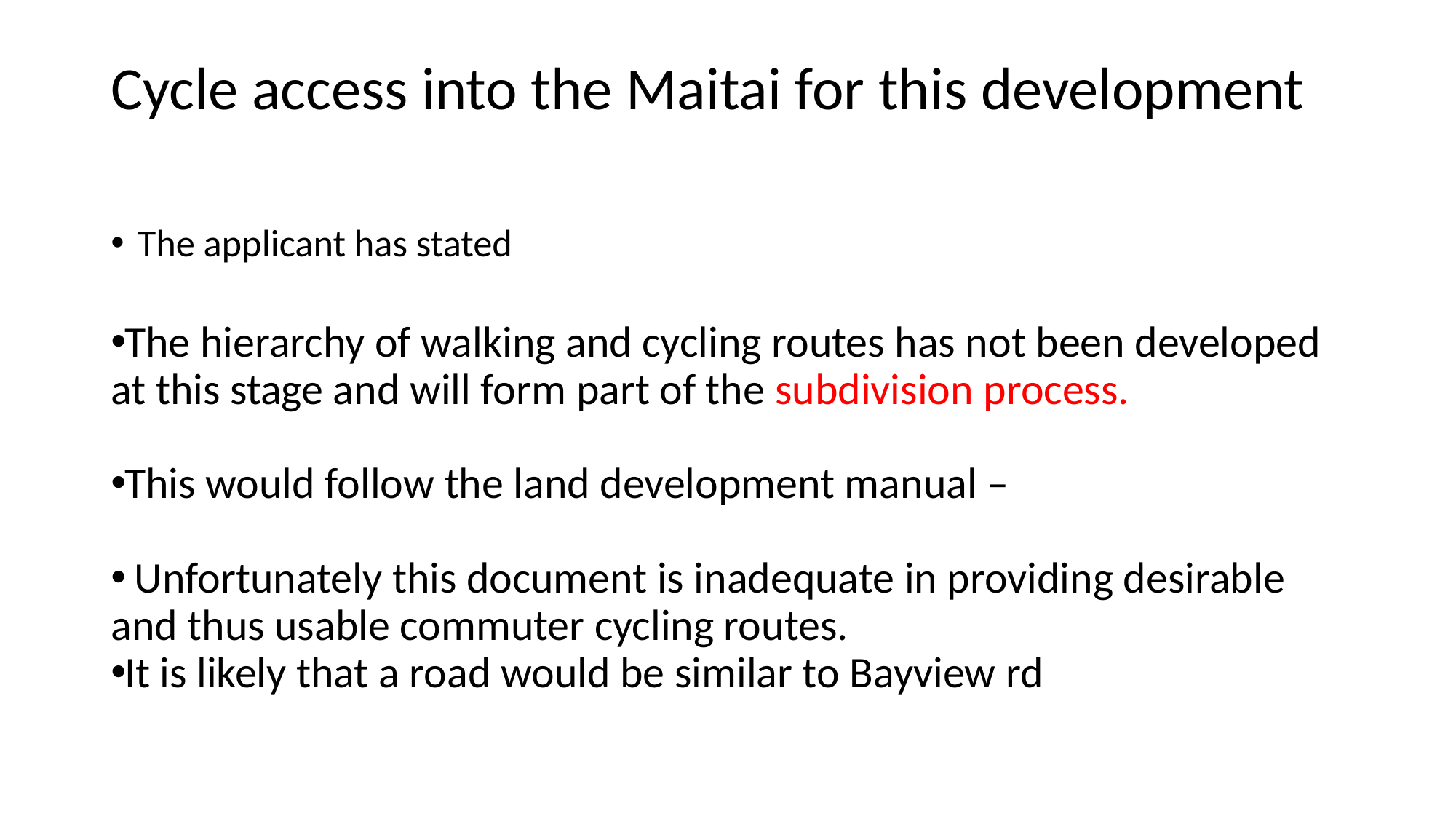

# Cycle access into the Maitai for this development
The applicant has stated

The hierarchy of walking and cycling routes has not been developed at this stage and will form part of the subdivision process.

This would follow the land development manual –

 Unfortunately this document is inadequate in providing desirable and thus usable commuter cycling routes.
It is likely that a road would be similar to Bayview rd